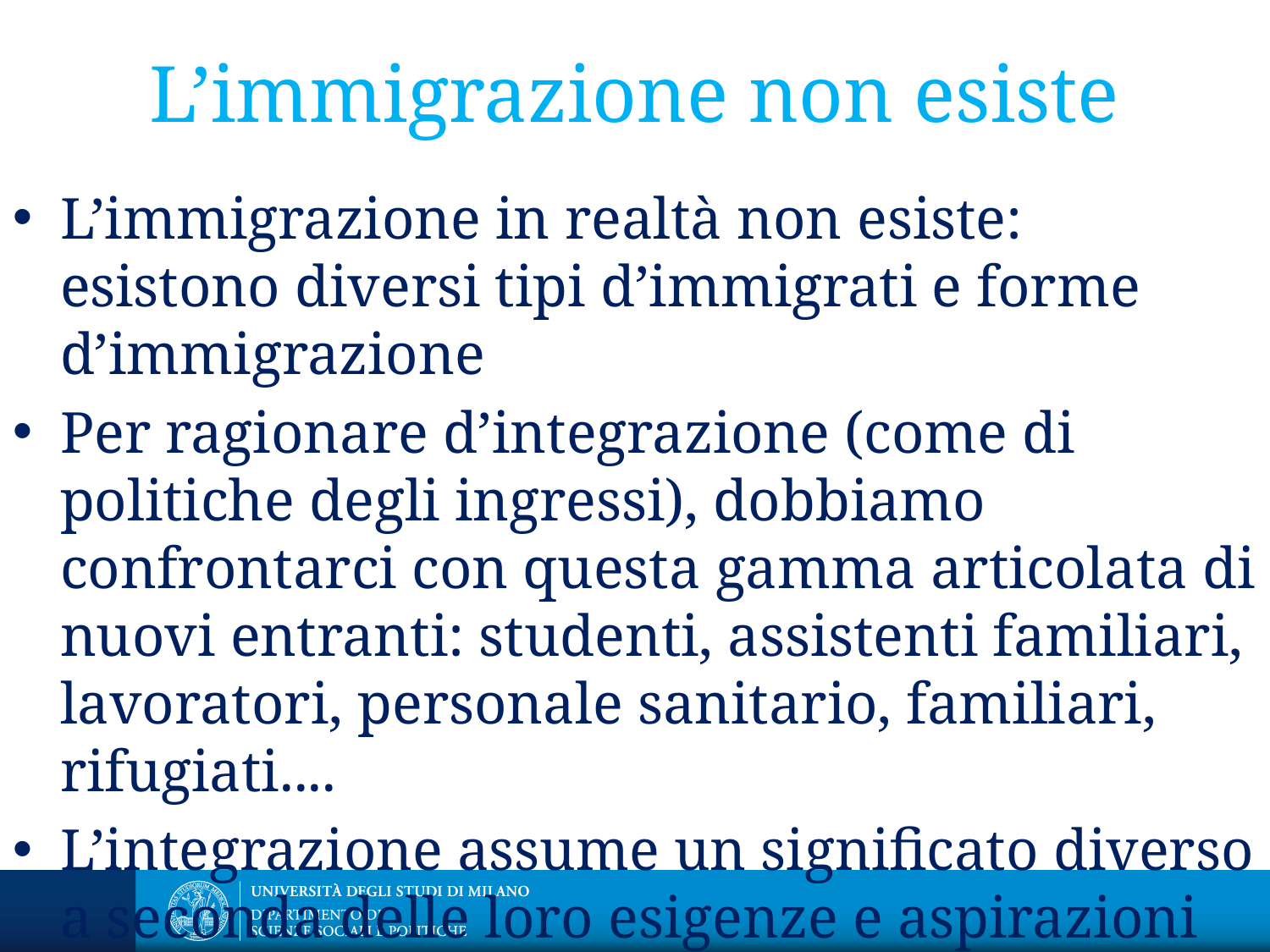

# L’immigrazione non esiste
L’immigrazione in realtà non esiste: esistono diversi tipi d’immigrati e forme d’immigrazione
Per ragionare d’integrazione (come di politiche degli ingressi), dobbiamo confrontarci con questa gamma articolata di nuovi entranti: studenti, assistenti familiari, lavoratori, personale sanitario, familiari, rifugiati....
L’integrazione assume un significato diverso a seconda delle loro esigenze e aspirazioni